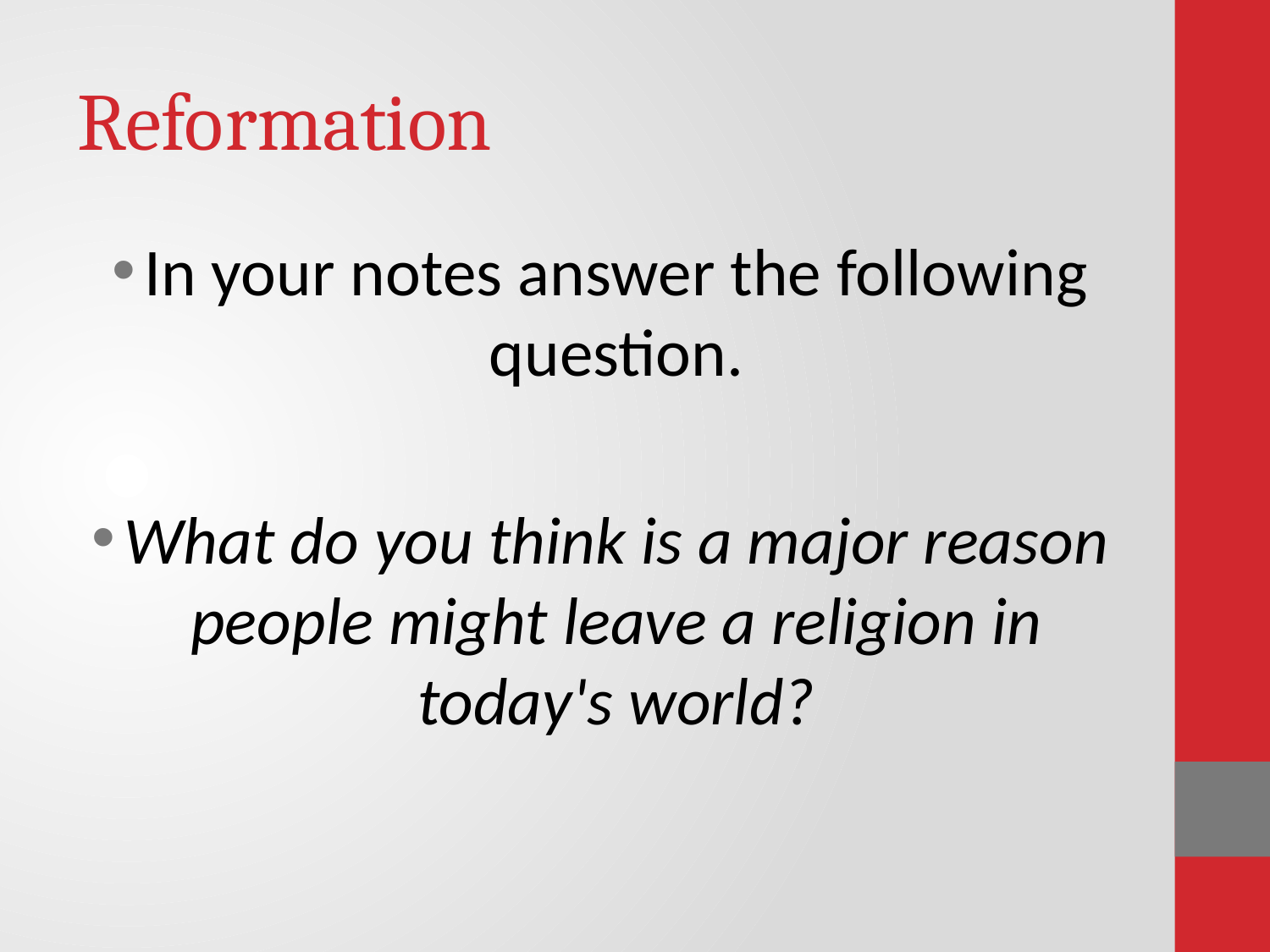

# Reformation
In your notes answer the following question.

What do you think is a major reason people might leave a religion in today's world?